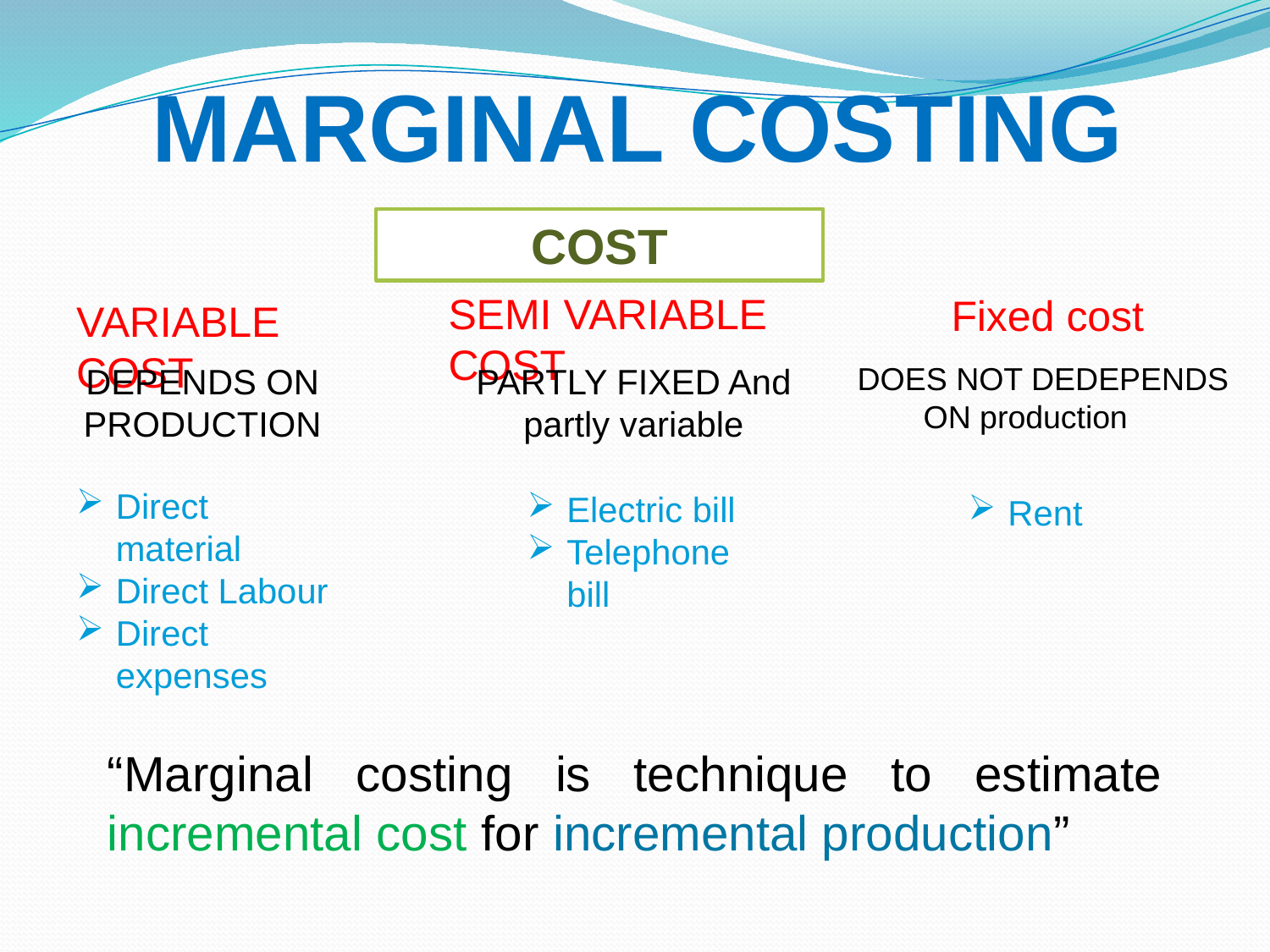

MARGINAL COSTING
COST
SEMI VARIABLE COST
Fixed cost
VARIABLE COST
DEPENDS ON PRODUCTION
 DOES NOT DEDEPENDS ON production

PARTLY FIXED And partly variable
Direct material
Direct Labour
Direct expenses
Electric bill
Telephone bill
Rent
“Marginal costing is technique to estimate incremental cost for incremental production”